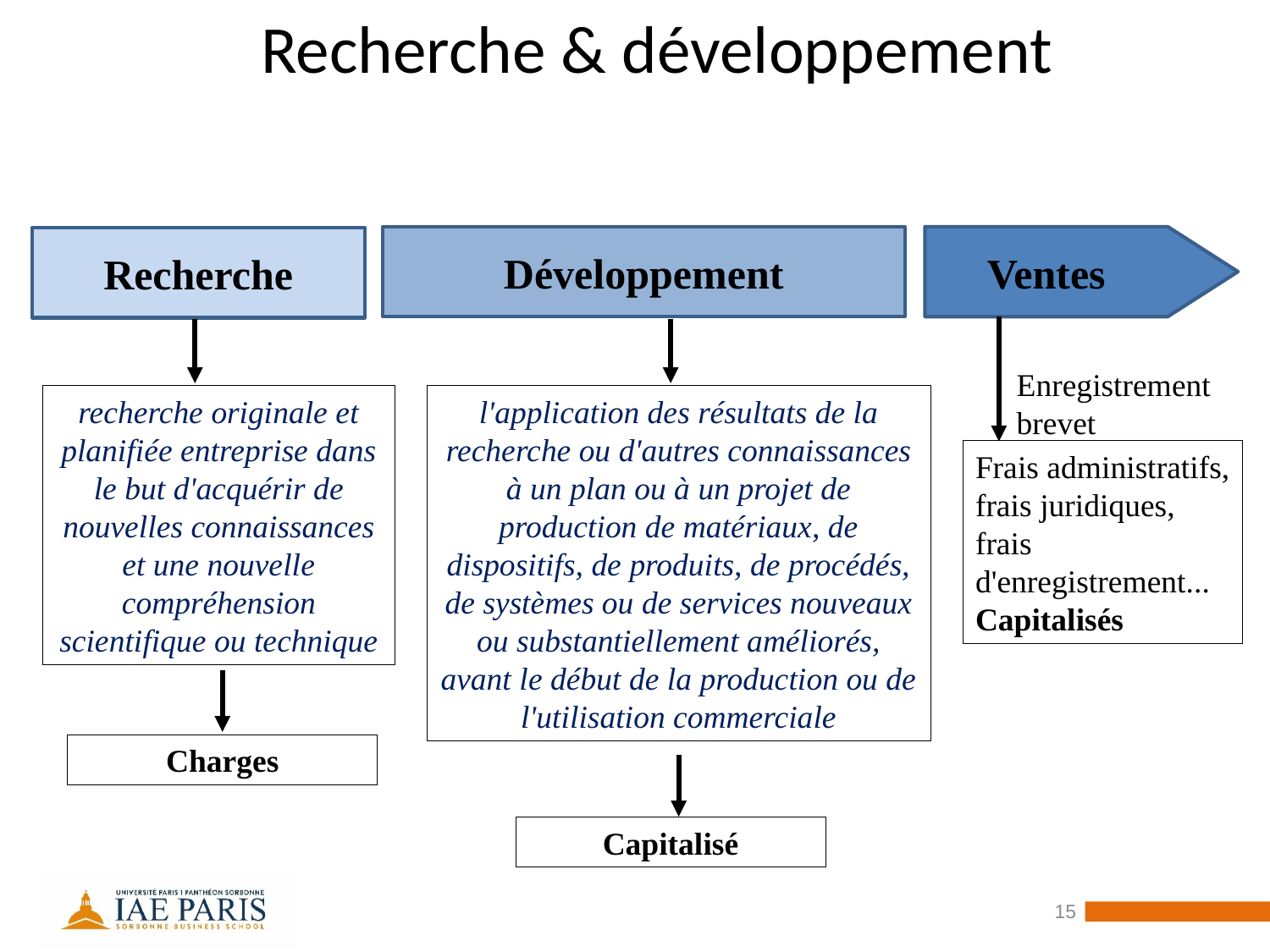

# Recherche & développement

Développement
Ventes
Recherche
Enregistrement brevet
recherche originale et planifiée entreprise dans le but d'acquérir de nouvelles connaissances et une nouvelle compréhension scientifique ou technique
l'application des résultats de la recherche ou d'autres connaissances à un plan ou à un projet de production de matériaux, de dispositifs, de produits, de procédés, de systèmes ou de services nouveaux ou substantiellement améliorés, avant le début de la production ou de l'utilisation commerciale
Frais administratifs, frais juridiques, frais d'enregistrement...Capitalisés
Charges
Capitalisé
15